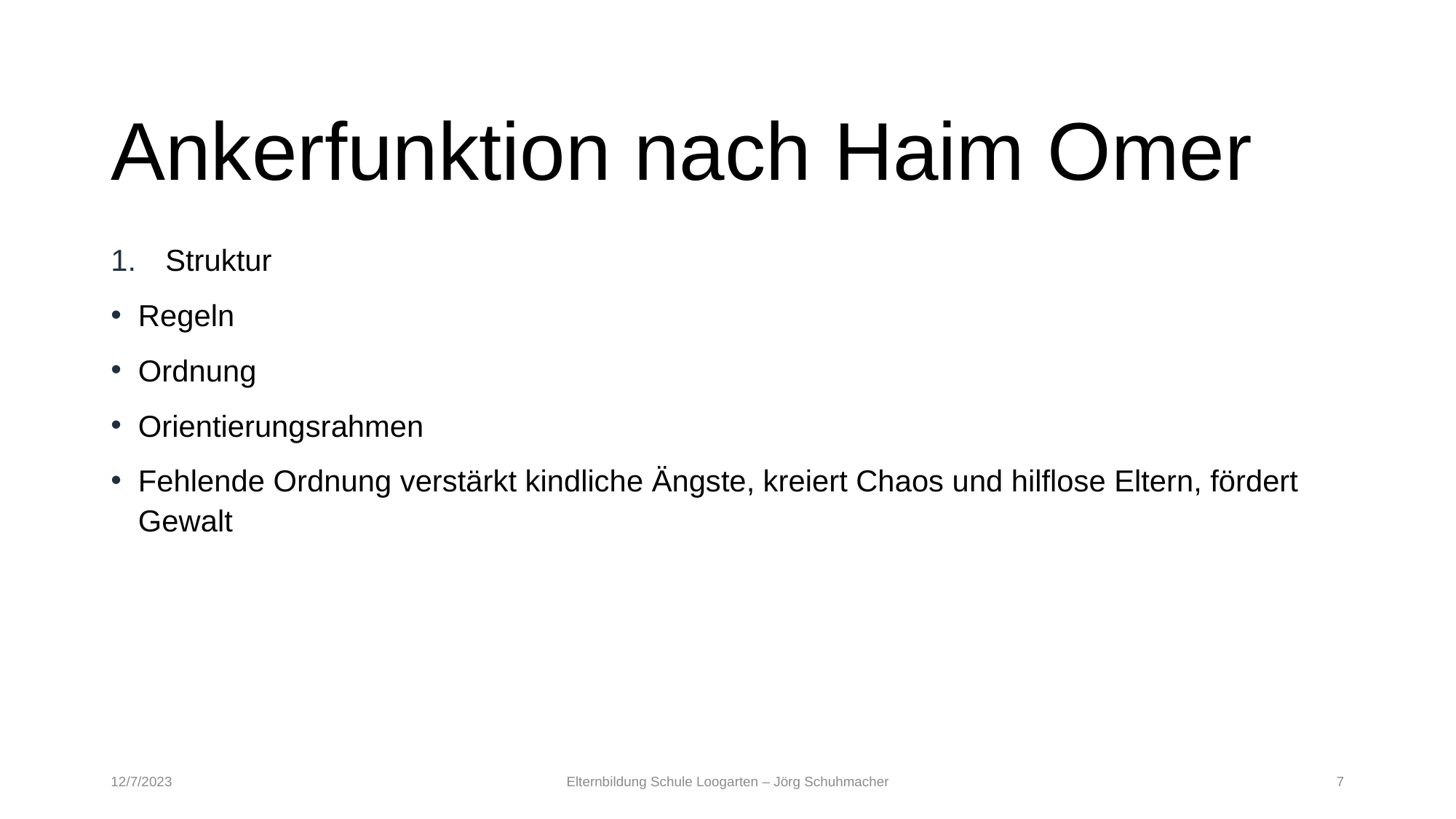

# Ankerfunktion nach Haim Omer
Struktur
Regeln
Ordnung
Orientierungsrahmen
Fehlende Ordnung verstärkt kindliche Ängste, kreiert Chaos und hilflose Eltern, fördert Gewalt

12/7/2023
Elternbildung Schule Loogarten – Jörg Schuhmacher
7